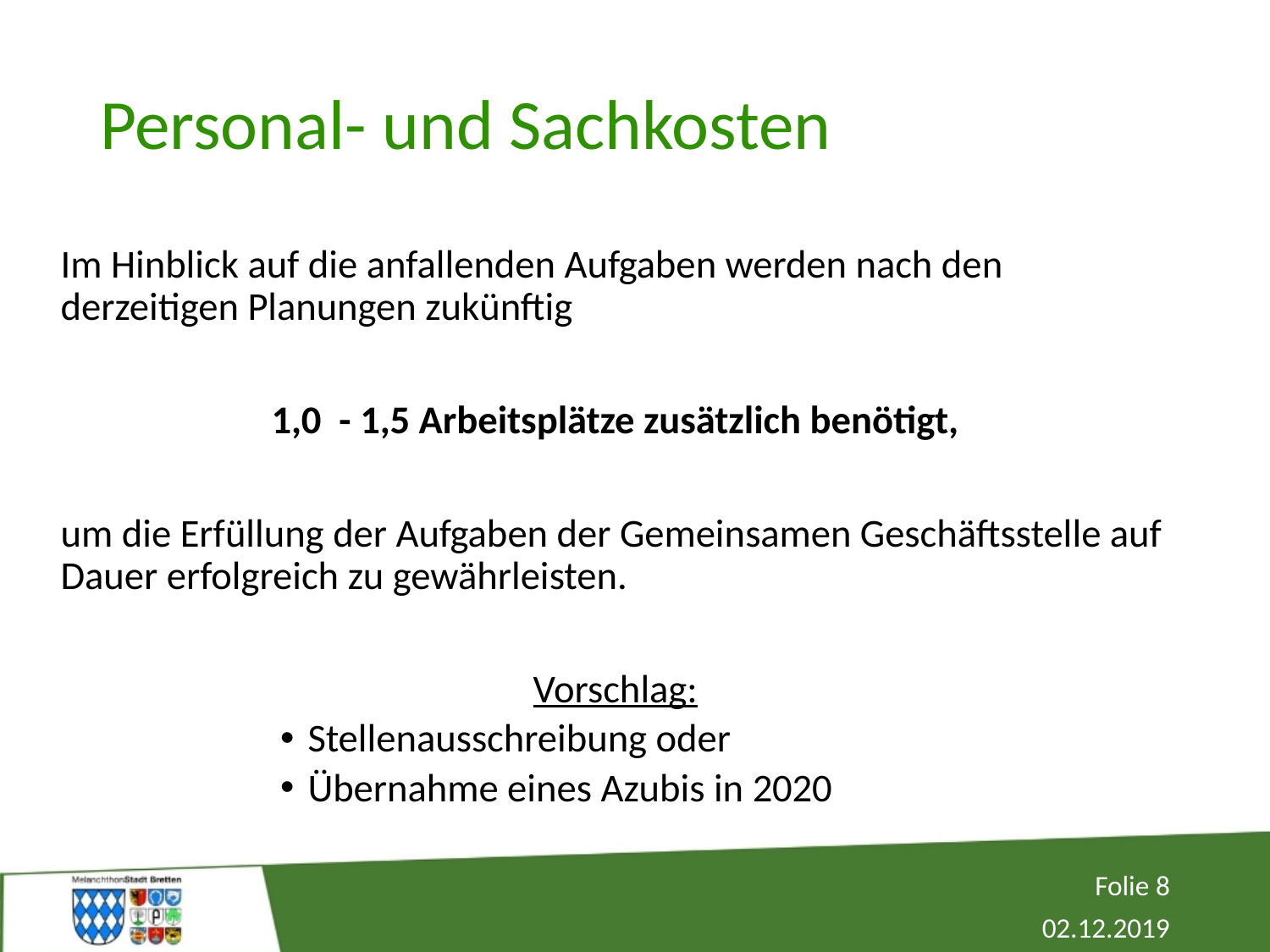

# Personal- und Sachkosten
Im Hinblick auf die anfallenden Aufgaben werden nach den derzeitigen Planungen zukünftig

1,0  - 1,5 Arbeitsplätze zusätzlich benötigt,

um die Erfüllung der Aufgaben der Gemeinsamen Geschäftsstelle auf Dauer erfolgreich zu gewährleisten.

Vorschlag:
Stellenausschreibung oder
Übernahme eines Azubis in 2020
Folie 8
02.12.2019